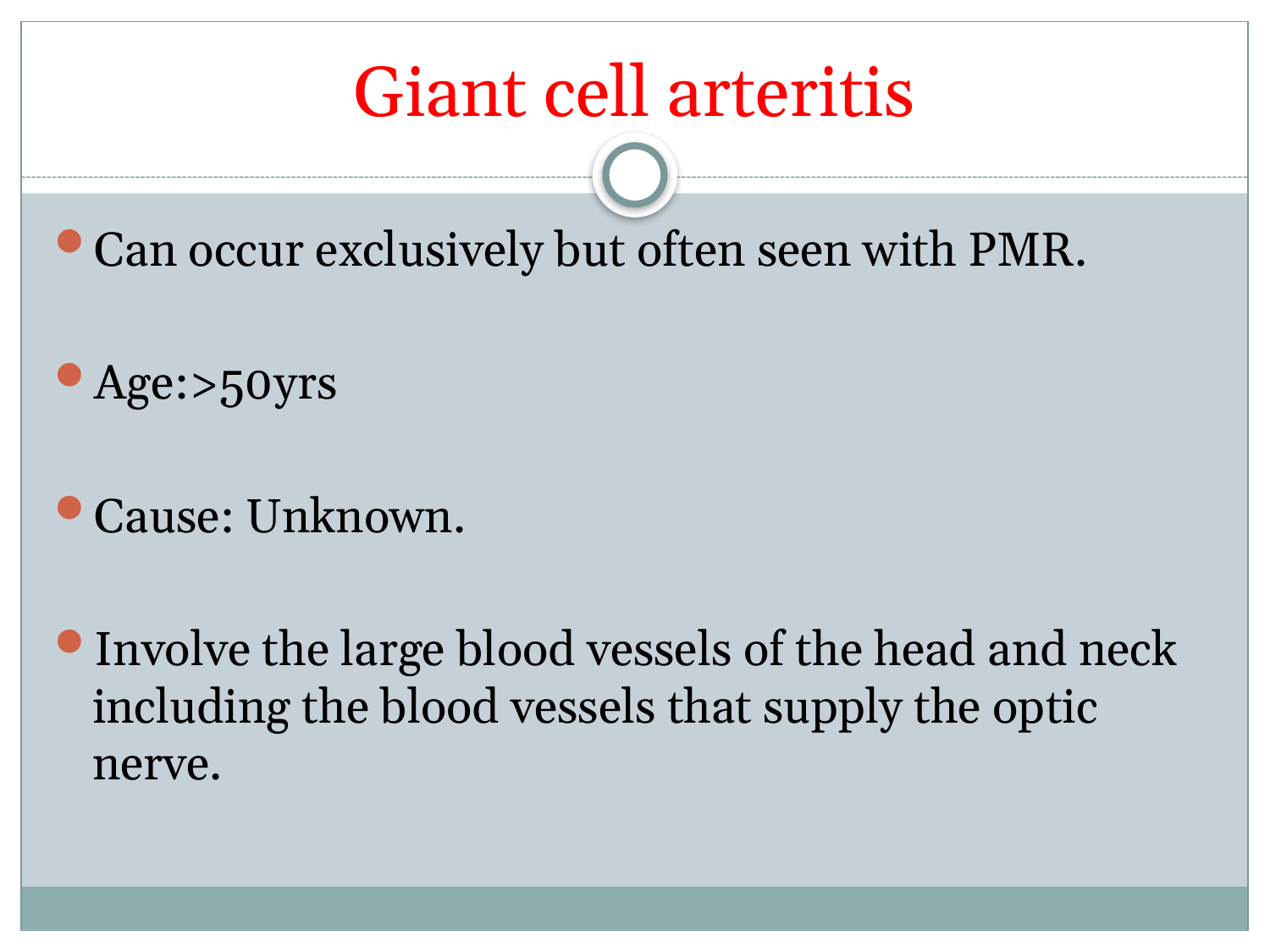

# Giant cell arteritis
Can occur exclusively but often seen with PMR.

Age:>50yrs

Cause: Unknown.

Involve the large blood vessels of the head and neck including the blood vessels that supply the optic nerve.